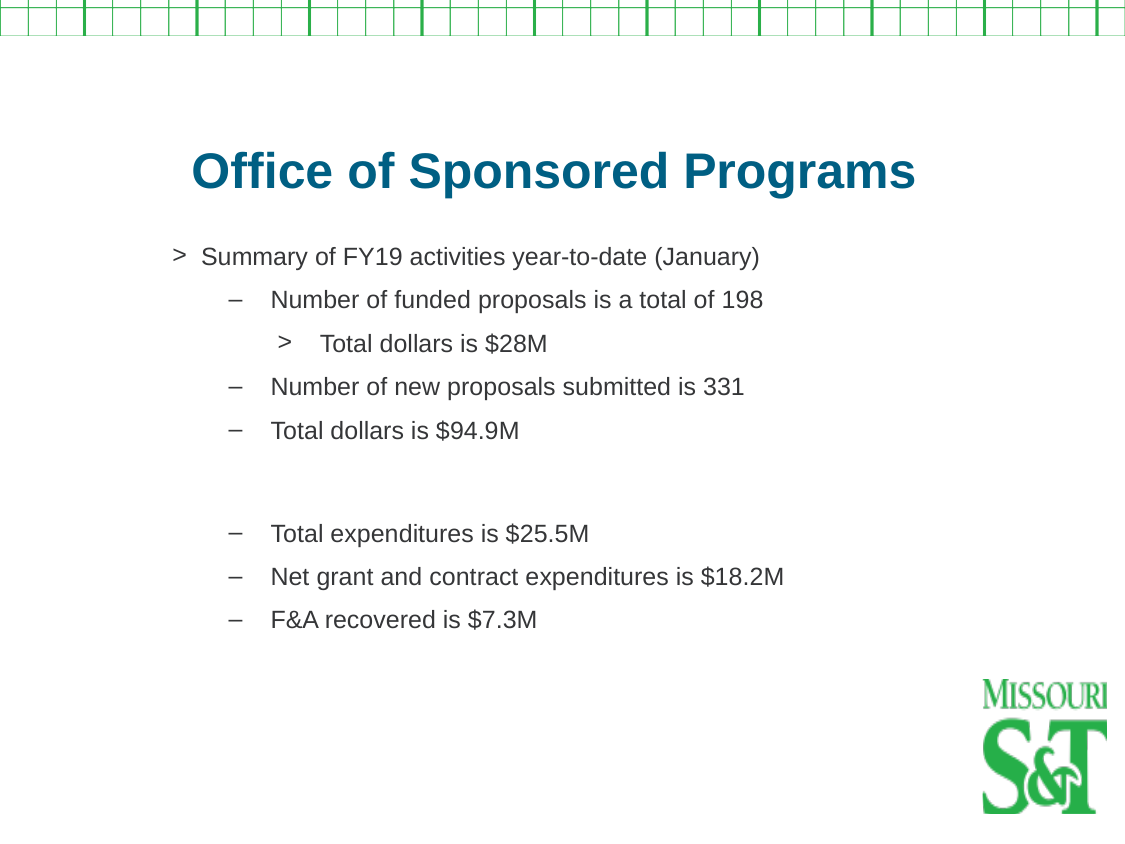

Office of Sponsored Programs
Summary of FY19 activities year-to-date (January)
Number of funded proposals is a total of 198
Total dollars is $28M
Number of new proposals submitted is 331
Total dollars is $94.9M

Total expenditures is $25.5M
Net grant and contract expenditures is $18.2M
F&A recovered is $7.3M